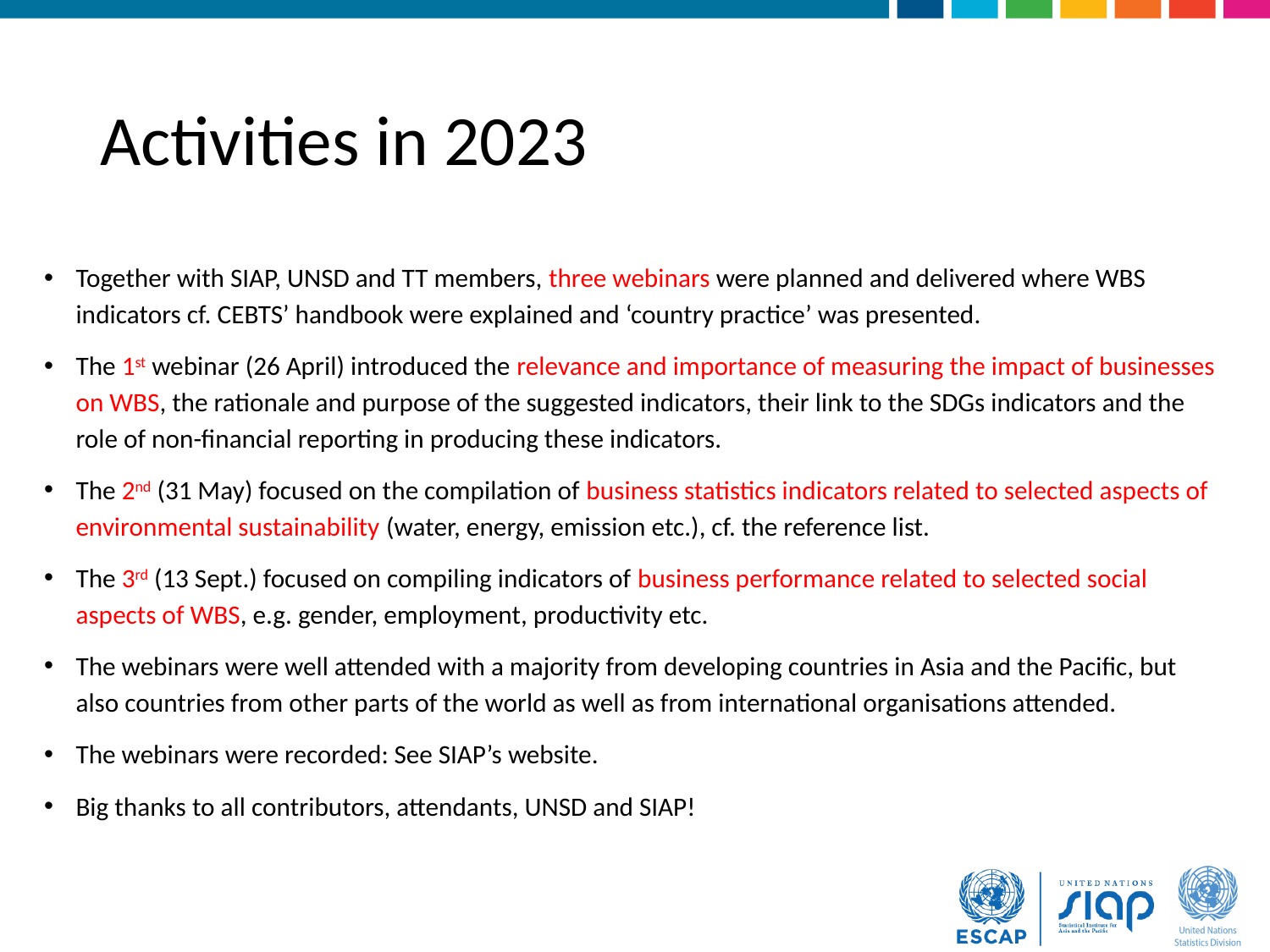

# Activities in 2023
Together with SIAP, UNSD and TT members, three webinars were planned and delivered where WBS indicators cf. CEBTS’ handbook were explained and ‘country practice’ was presented.
The 1st webinar (26 April) introduced the relevance and importance of measuring the impact of businesses on WBS, the rationale and purpose of the suggested indicators, their link to the SDGs indicators and the role of non-financial reporting in producing these indicators.
The 2nd (31 May) focused on the compilation of business statistics indicators related to selected aspects of environmental sustainability (water, energy, emission etc.), cf. the reference list.
The 3rd (13 Sept.) focused on compiling indicators of business performance related to selected social aspects of WBS, e.g. gender, employment, productivity etc.
The webinars were well attended with a majority from developing countries in Asia and the Pacific, but also countries from other parts of the world as well as from international organisations attended.
The webinars were recorded: See SIAP’s website.
Big thanks to all contributors, attendants, UNSD and SIAP!